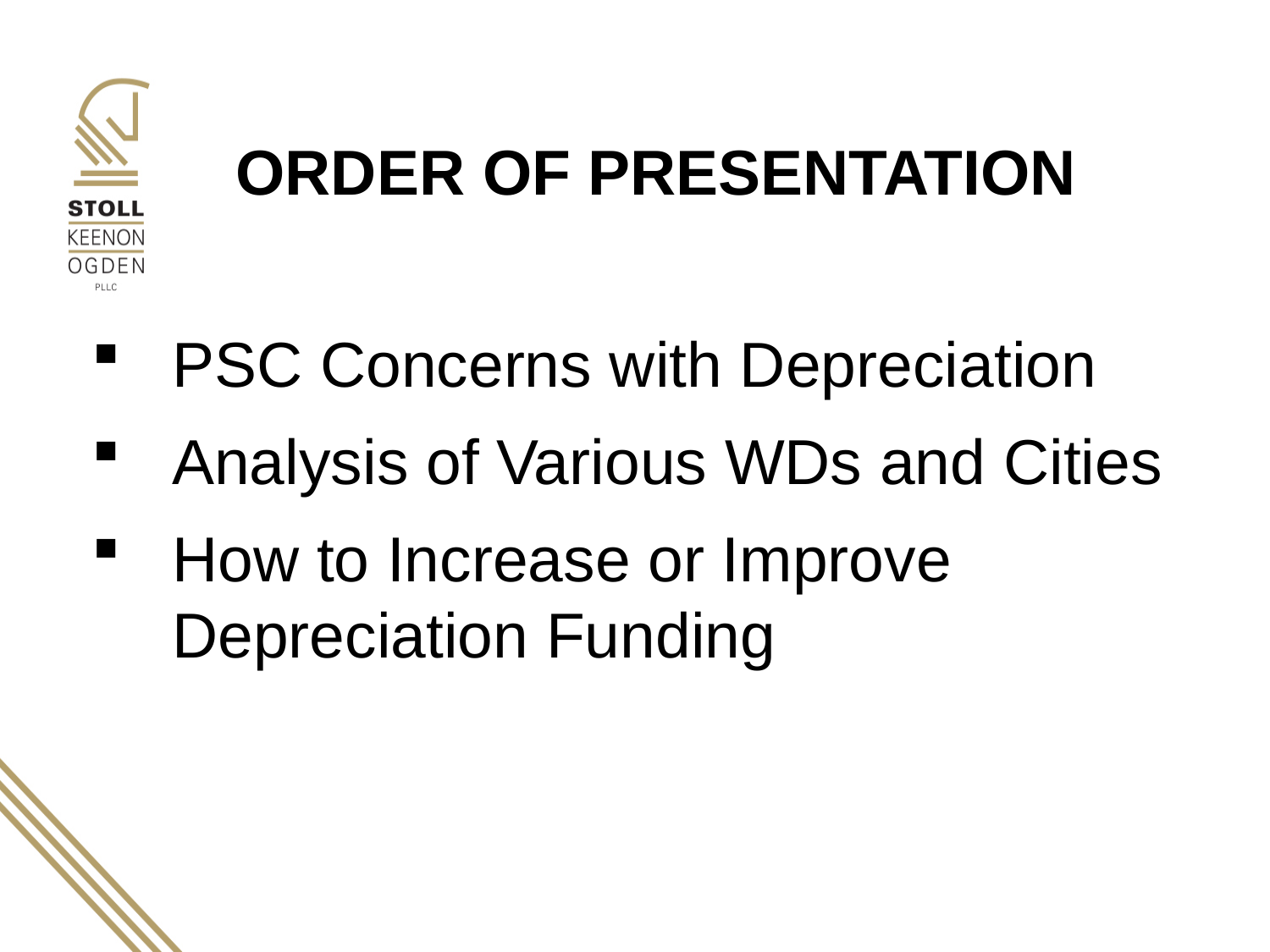

ORDER OF PRESENTATION
PSC Concerns with Depreciation
Analysis of Various WDs and Cities
How to Increase or Improve Depreciation Funding